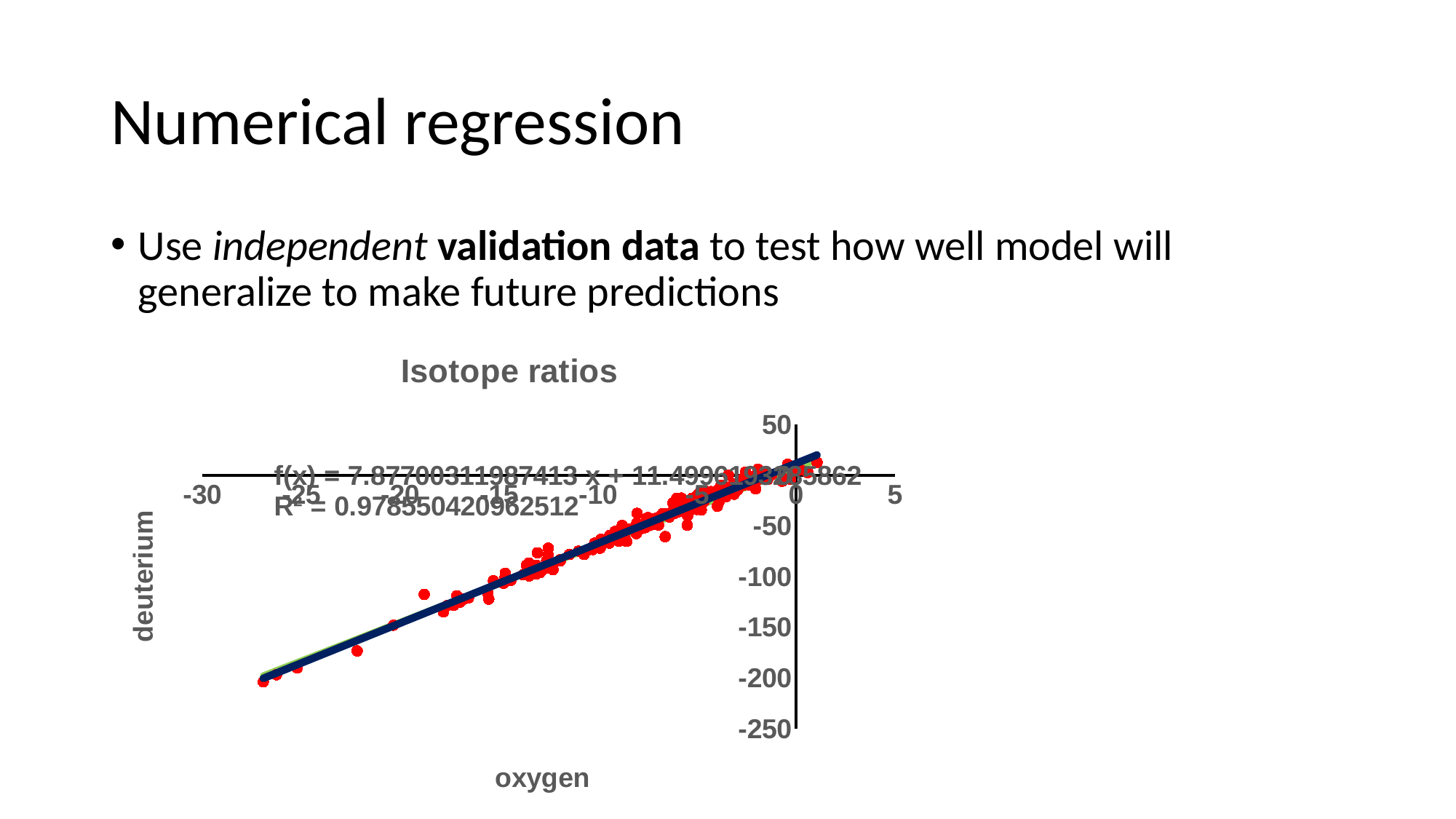

# Numerical regression
Use independent validation data to test how well model will generalize to make future predictions

### Chart: Isotope ratios

| Category |  δ2H [‰] |  |
|---|---|---|